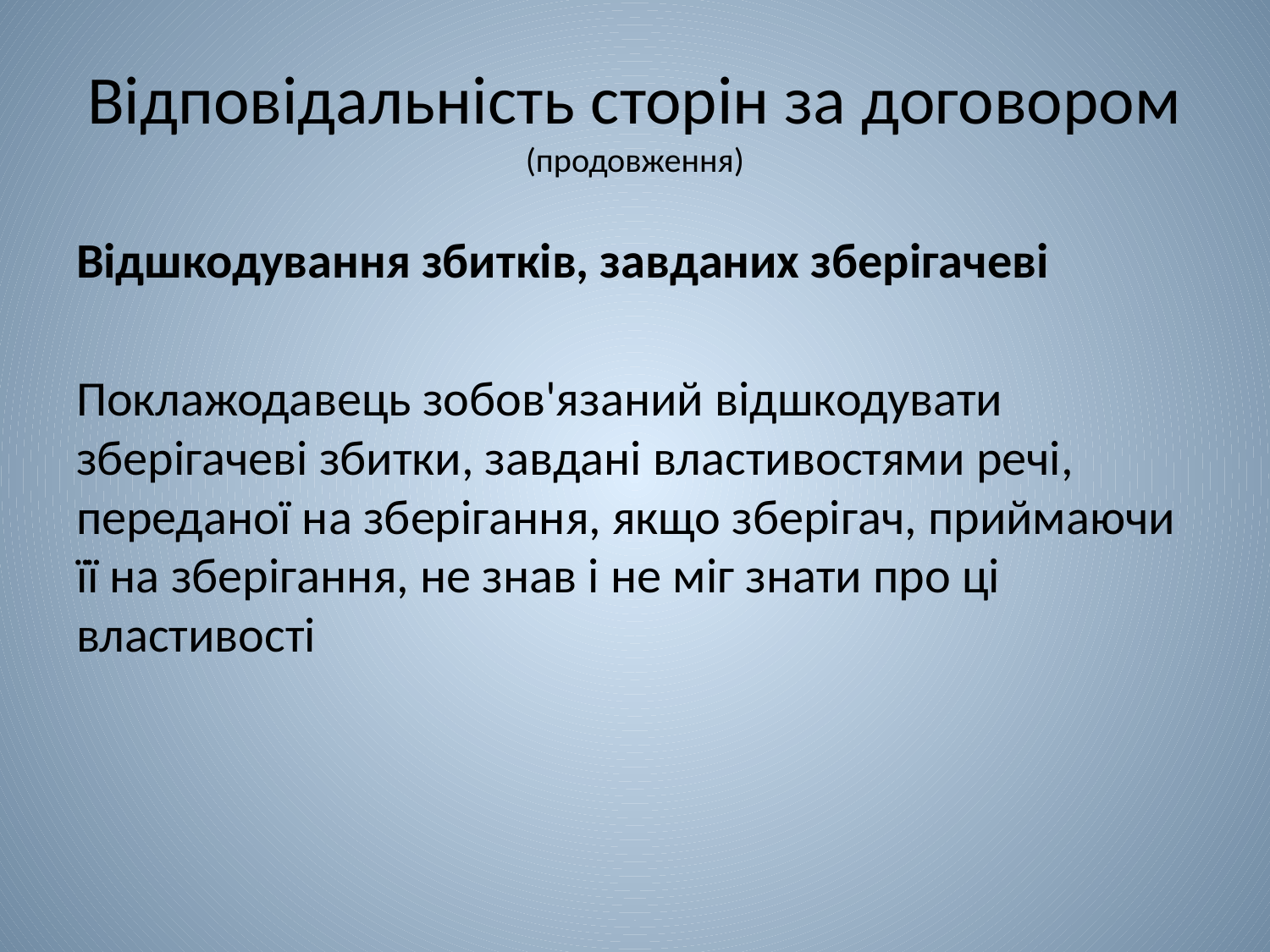

# Відповідальність сторін за договором (продовження)
Відшкодування збитків, завданих зберігачеві

Поклажодавець зобов'язаний відшкодувати зберігачеві збитки, завдані властивостями речі, переданої на зберігання, якщо зберігач, приймаючи її на зберігання, не знав і не міг знати про ці властивості